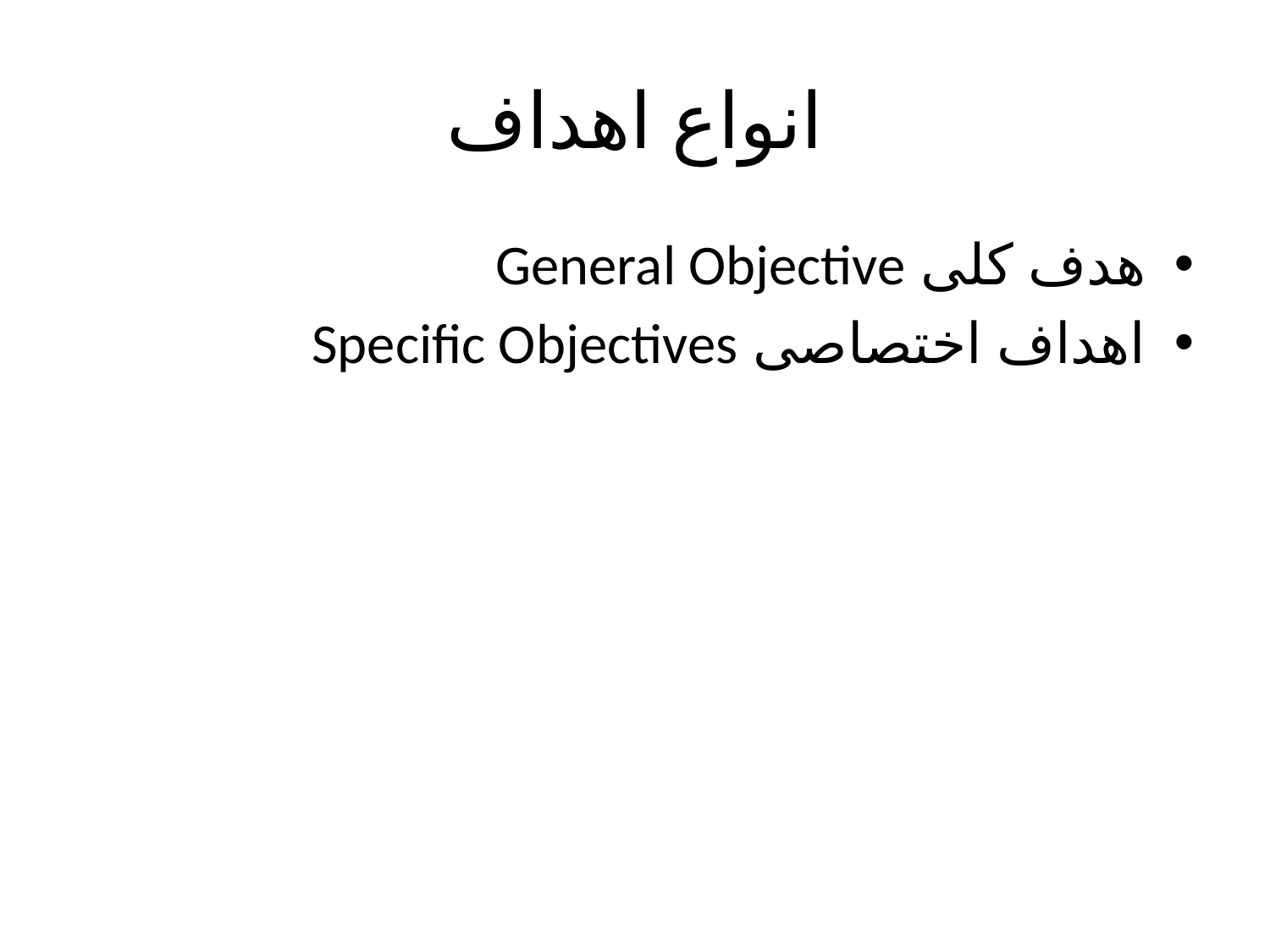

# انواع اهداف
هدف کلی General Objective
اهداف اختصاصی Specific Objectives